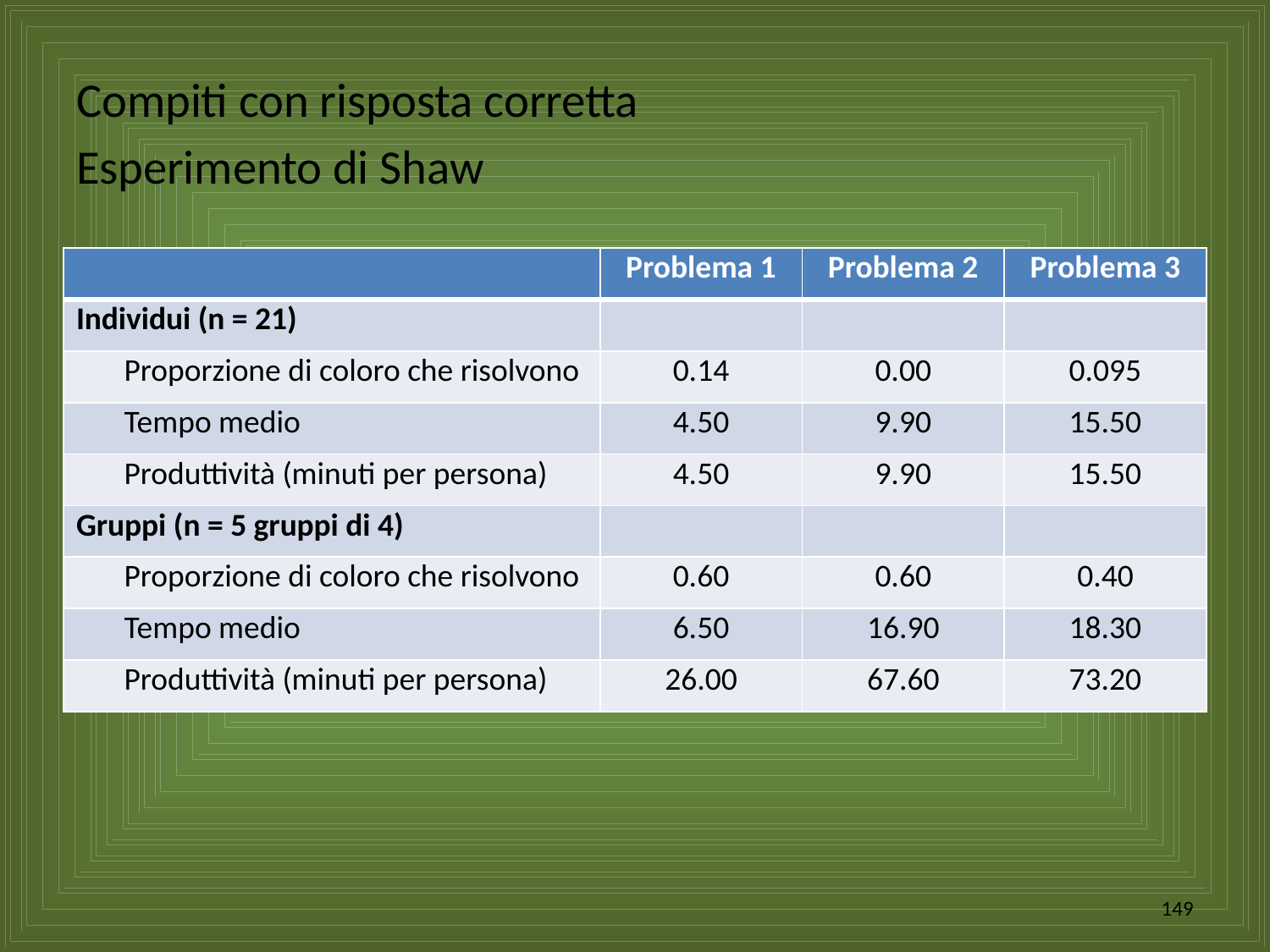

Compiti con risposta corretta
Esperimento di Shaw

|  |  | Problema 1 | Problema 2 | Problema 3 |
| --- | --- | --- | --- | --- |
| Individui (n = 21) |  |  |  |  |
|  | Proporzione di coloro che risolvono | 0.14 | 0.00 | 0.095 |
|  | Tempo medio | 4.50 | 9.90 | 15.50 |
|  | Produttività (minuti per persona) | 4.50 | 9.90 | 15.50 |
| Gruppi (n = 5 gruppi di 4) |  |  |  |  |
|  | Proporzione di coloro che risolvono | 0.60 | 0.60 | 0.40 |
|  | Tempo medio | 6.50 | 16.90 | 18.30 |
|  | Produttività (minuti per persona) | 26.00 | 67.60 | 73.20 |
149